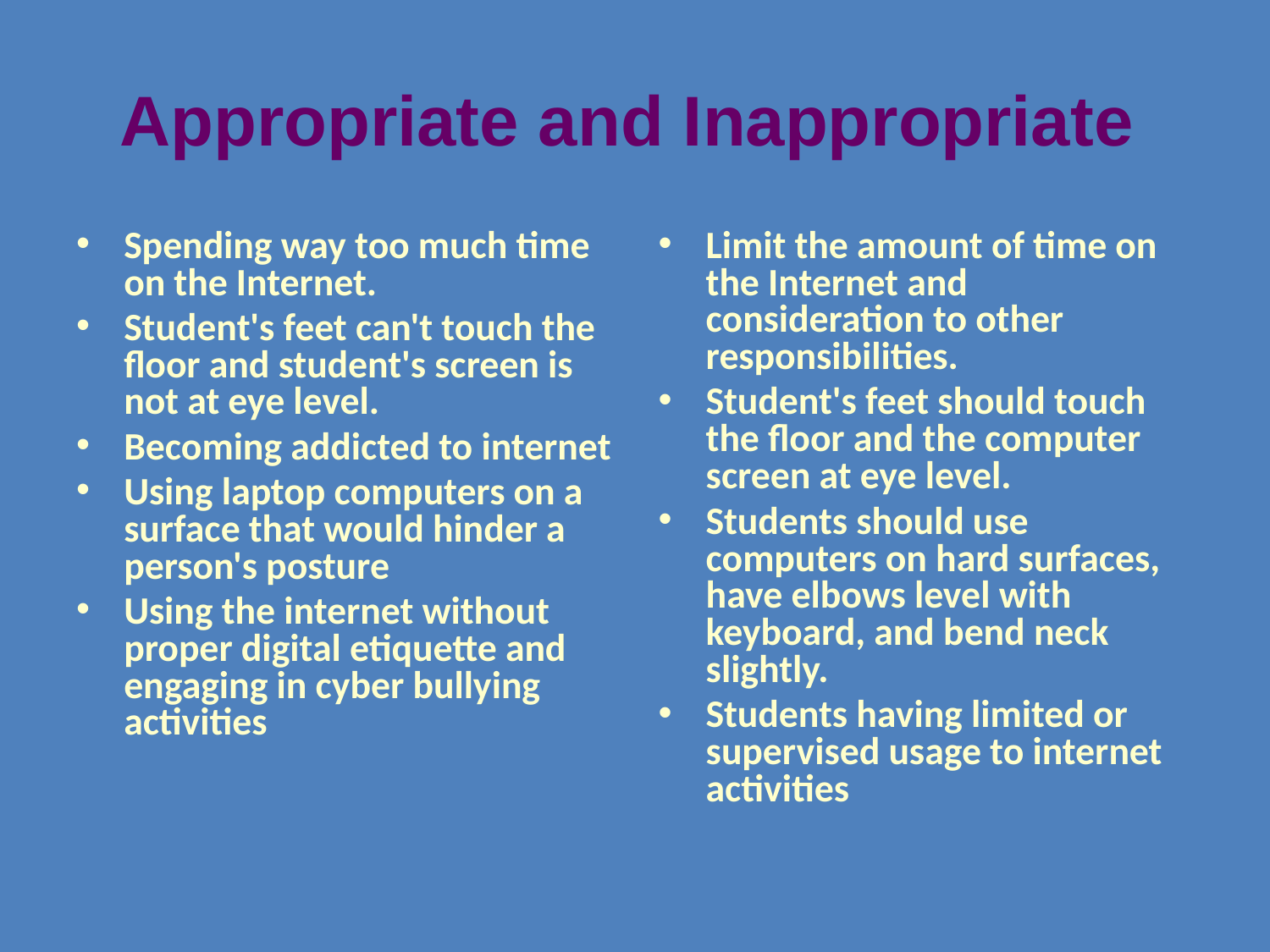

# Appropriate and Inappropriate
Spending way too much time on the Internet.
Student's feet can't touch the floor and student's screen is not at eye level.
Becoming addicted to internet
Using laptop computers on a surface that would hinder a person's posture
Using the internet without proper digital etiquette and engaging in cyber bullying activities
Limit the amount of time on the Internet and consideration to other responsibilities.
Student's feet should touch the floor and the computer screen at eye level.
Students should use computers on hard surfaces, have elbows level with keyboard, and bend neck slightly.
Students having limited or supervised usage to internet activities